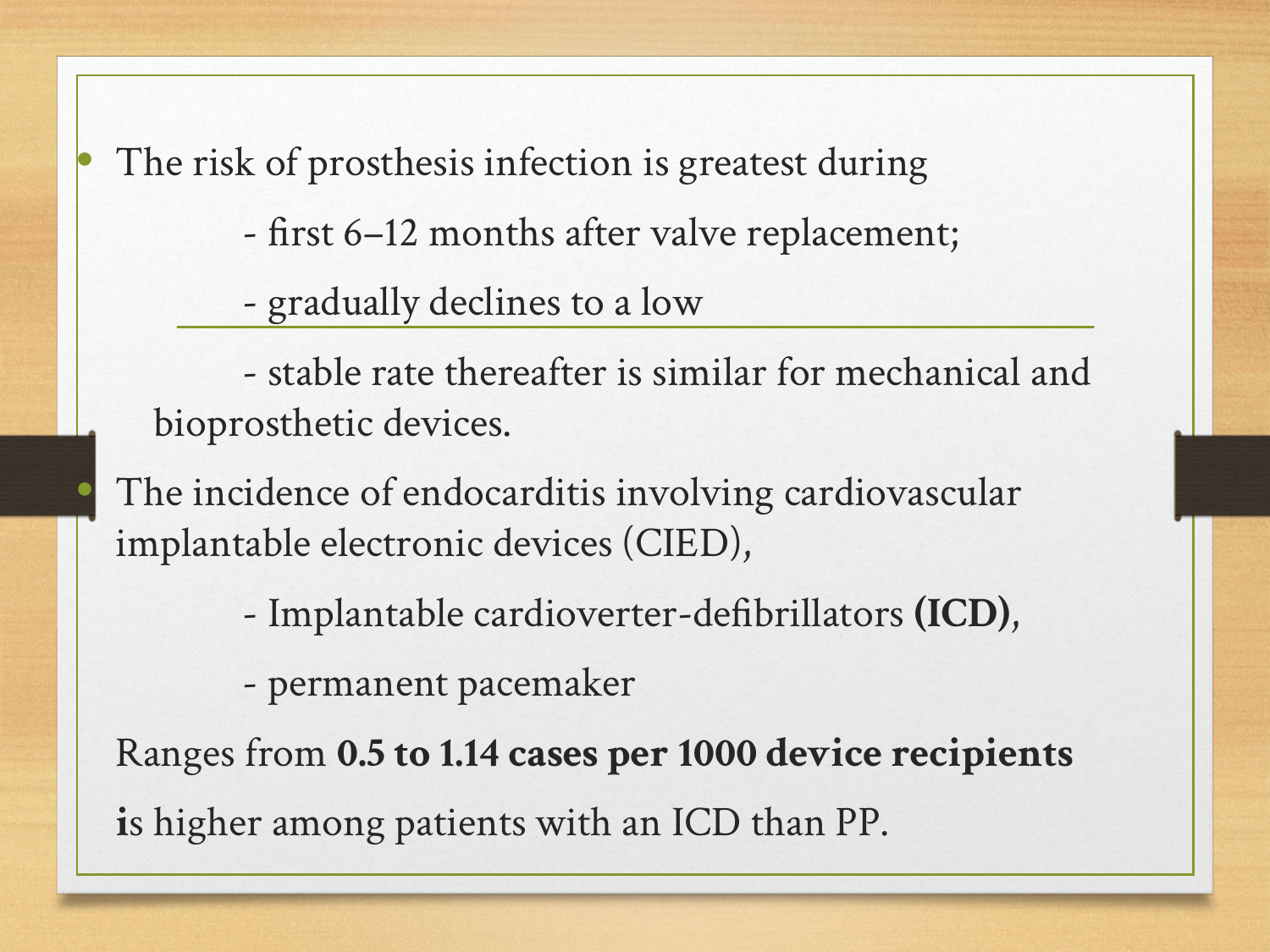

The risk of prosthesis infection is greatest during
	 	- first 6–12 months after valve replacement;
	 	- gradually declines to a low
		- stable rate thereafter is similar for mechanical and               bioprosthetic devices.
The incidence of endocarditis involving cardiovascular implantable electronic devices (CIED),
		- Implantable cardioverter-defibrillators (ICD),
		- permanent pacemaker
	Ranges from 0.5 to 1.14 cases per 1000 device recipients
	is higher among patients with an ICD than PP.